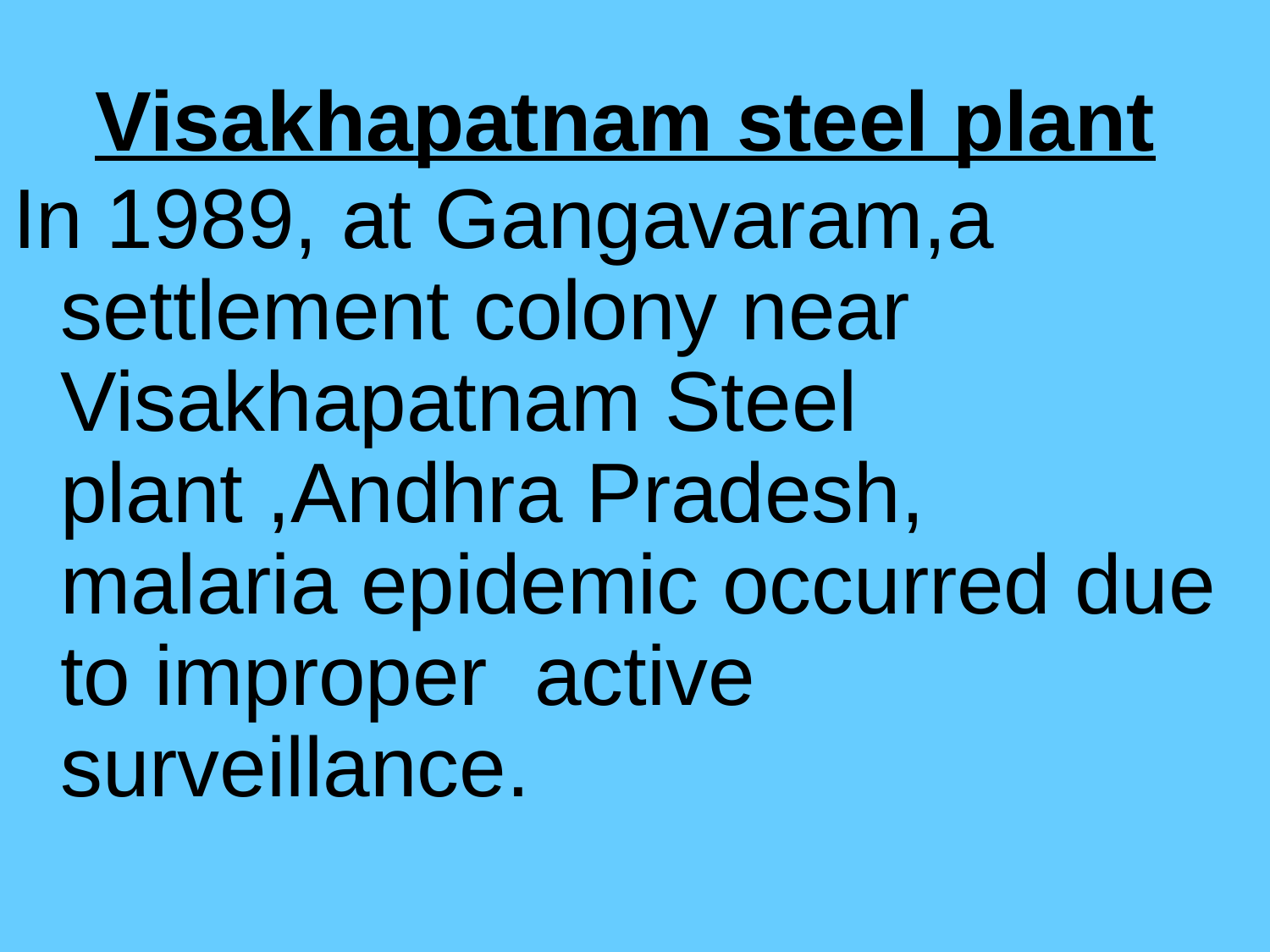

# Visakhapatnam steel plant
In 1989, at Gangavaram,a settlement colony near Visakhapatnam Steel plant ,Andhra Pradesh, malaria epidemic occurred due to improper  active surveillance.